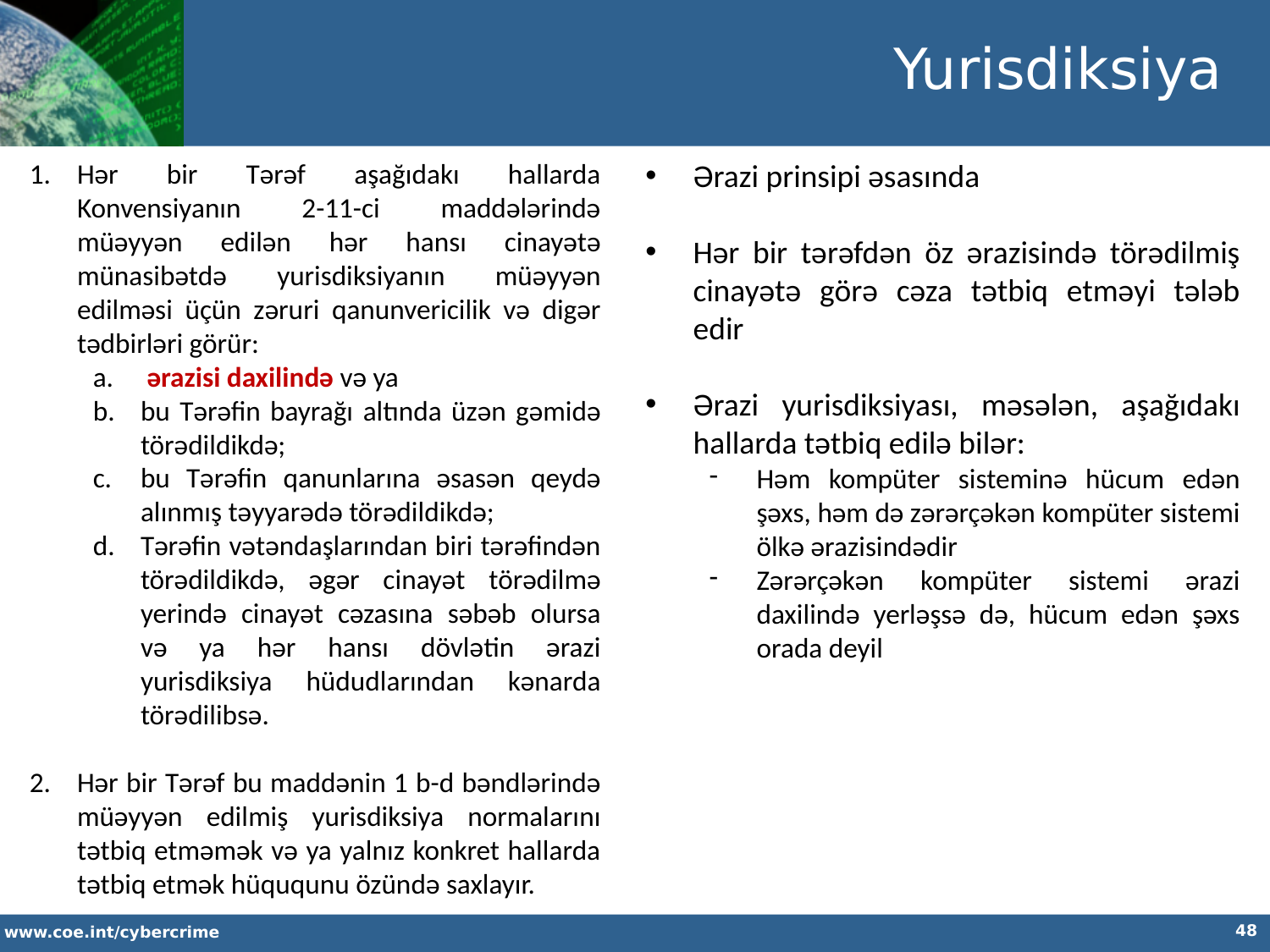

Yurisdiksiya
Hər bir Tərəf aşağıdakı hallarda Konvensiyanın 2-11-ci maddələrində müəyyən edilən hər hansı cinayətə münasibətdə yurisdiksiyanın müəyyən edilməsi üçün zəruri qanunvericilik və digər tədbirləri görür:
 ərazisi daxilində və ya
bu Tərəfin bayrağı altında üzən gəmidə törədildikdə;
bu Tərəfin qanunlarına əsasən qeydə alınmış təyyarədə törədildikdə;
Tərəfin vətəndaşlarından biri tərəfindən törədildikdə, əgər cinayət törədilmə yerində cinayət cəzasına səbəb olursa və ya hər hansı dövlətin ərazi yurisdiksiya hüdudlarından kənarda törədilibsə.

Hər bir Tərəf bu maddənin 1 b-d bəndlərində müəyyən edilmiş yurisdiksiya normalarını tətbiq etməmək və ya yalnız konkret hallarda tətbiq etmək hüququnu özündə saxlayır.
Ərazi prinsipi əsasında

Hər bir tərəfdən öz ərazisində törədilmiş cinayətə görə cəza tətbiq etməyi tələb edir

Ərazi yurisdiksiyası, məsələn, aşağıdakı hallarda tətbiq edilə bilər:
Həm kompüter sisteminə hücum edən şəxs, həm də zərərçəkən kompüter sistemi ölkə ərazisindədir
Zərərçəkən kompüter sistemi ərazi daxilində yerləşsə də, hücum edən şəxs orada deyil